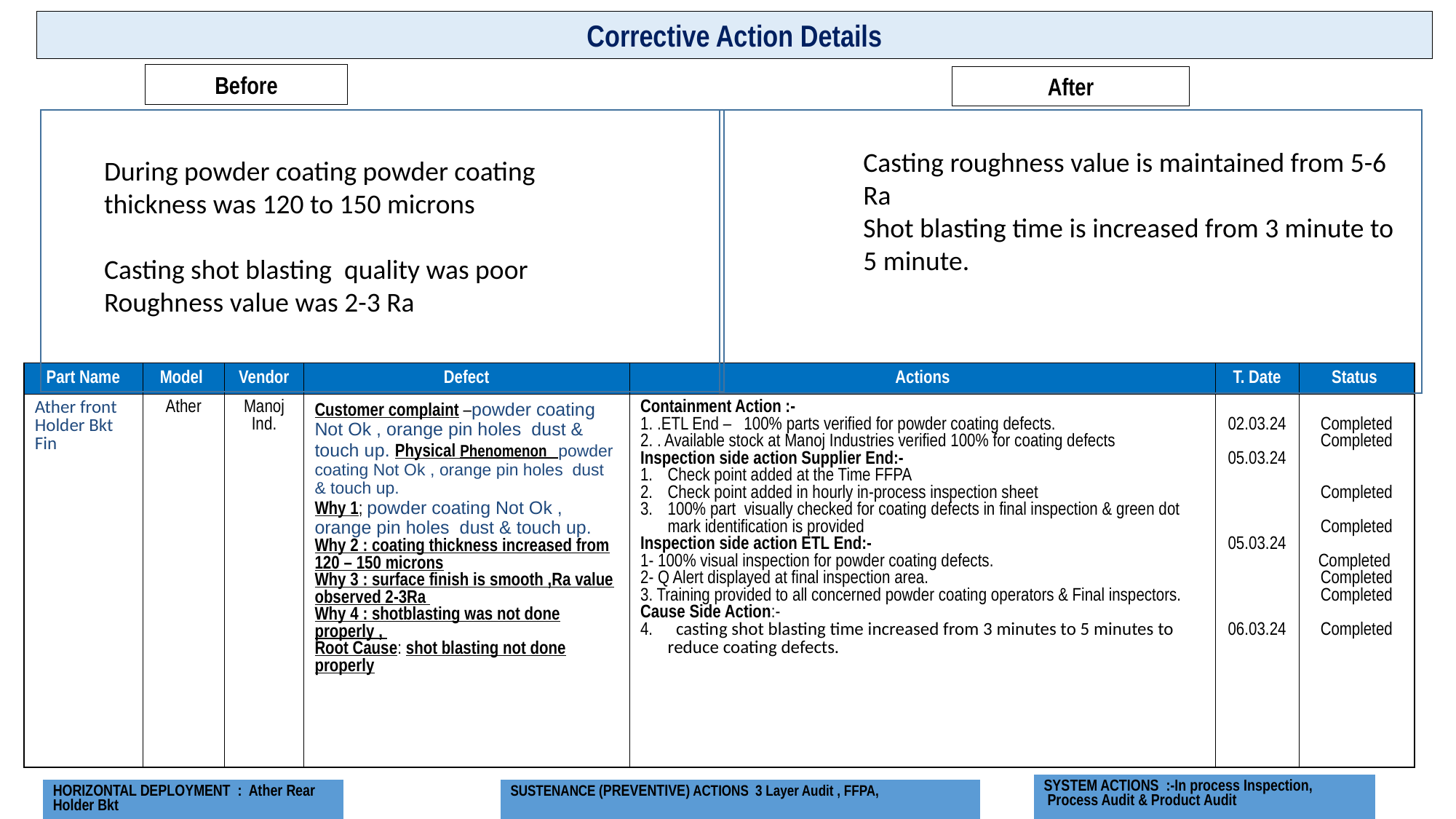

Corrective Action Details
Before
After

Casting roughness value is maintained from 5-6 Ra
Shot blasting time is increased from 3 minute to 5 minute.
During powder coating powder coating thickness was 120 to 150 microns

Casting shot blasting  quality was poor Roughness value was 2-3 Ra
| Part Name | Model | Vendor | Defect | Actions | T. Date | Status |
| --- | --- | --- | --- | --- | --- | --- |
| Ather front Holder Bkt Fin | Ather | Manoj Ind. | Customer complaint –powder coating Not Ok , orange pin holes dust & touch up. Physical Phenomenon powder coating Not Ok , orange pin holes dust & touch up. Why 1; powder coating Not Ok , orange pin holes dust & touch up. Why 2 : coating thickness increased from 120 – 150 microns Why 3 : surface finish is smooth ,Ra value observed 2-3Ra Why 4 : shotblasting was not done properly , Root Cause: shot blasting not done properly | Containment Action :- 1. .ETL End – 100% parts verified for powder coating defects. 2. . Available stock at Manoj Industries verified 100% for coating defects Inspection side action Supplier End:- Check point added at the Time FFPA Check point added in hourly in-process inspection sheet 100% part visually checked for coating defects in final inspection & green dot mark identification is provided Inspection side action ETL End:- 1- 100% visual inspection for powder coating defects. 2- Q Alert displayed at final inspection area. 3. Training provided to all concerned powder coating operators & Final inspectors. Cause Side Action:- casting shot blasting time increased from 3 minutes to 5 minutes to reduce coating defects. | 02.03.24 05.03.24 05.03.24 06.03.24 | Completed Completed Completed Completed Completed Completed Completed Completed |
| SYSTEM ACTIONS :-In process Inspection, Process Audit & Product Audit |
| --- |
| SUSTENANCE (PREVENTIVE) ACTIONS 3 Layer Audit , FFPA, |
| --- |
| HORIZONTAL DEPLOYMENT : Ather Rear Holder Bkt |
| --- |